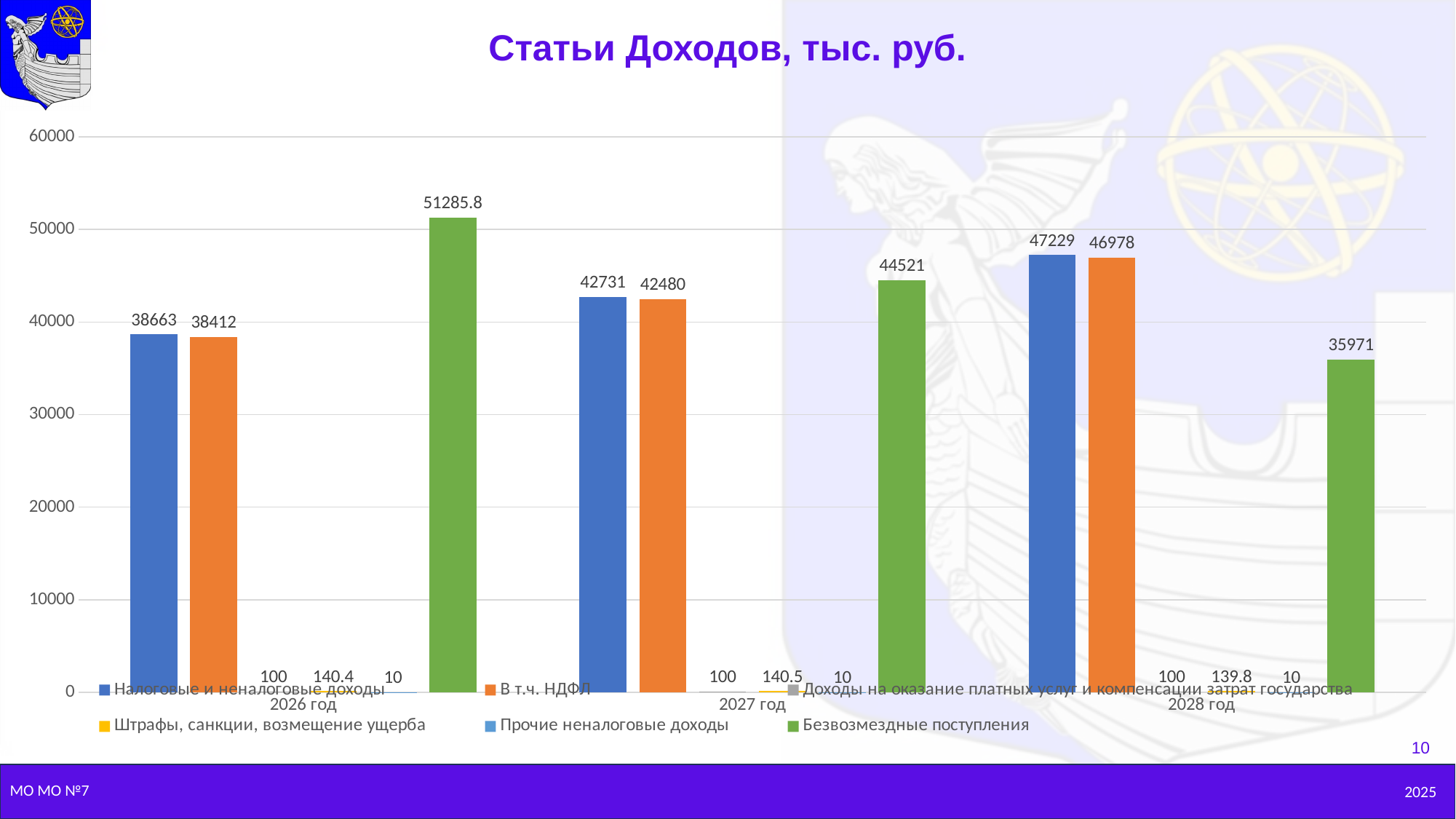

# Статьи Доходов, тыс. руб.

### Chart

| Category | Налоговые и неналоговые доходы | В т.ч. НДФЛ | Доходы на оказание платных услуг и компенсации затрат государства | Штрафы, санкции, возмещение ущерба | Прочие неналоговые доходы | Безвозмездные поступления |
|---|---|---|---|---|---|---|
| 2026 год | 38663.0 | 38412.0 | 100.0 | 140.4 | 10.0 | 51285.8 |
| 2027 год | 42731.0 | 42480.0 | 100.0 | 140.5 | 10.0 | 44521.0 |
| 2028 год | 47229.0 | 46978.0 | 100.0 | 139.8 | 10.0 | 35971.0 |
10

МО МО №7
2025